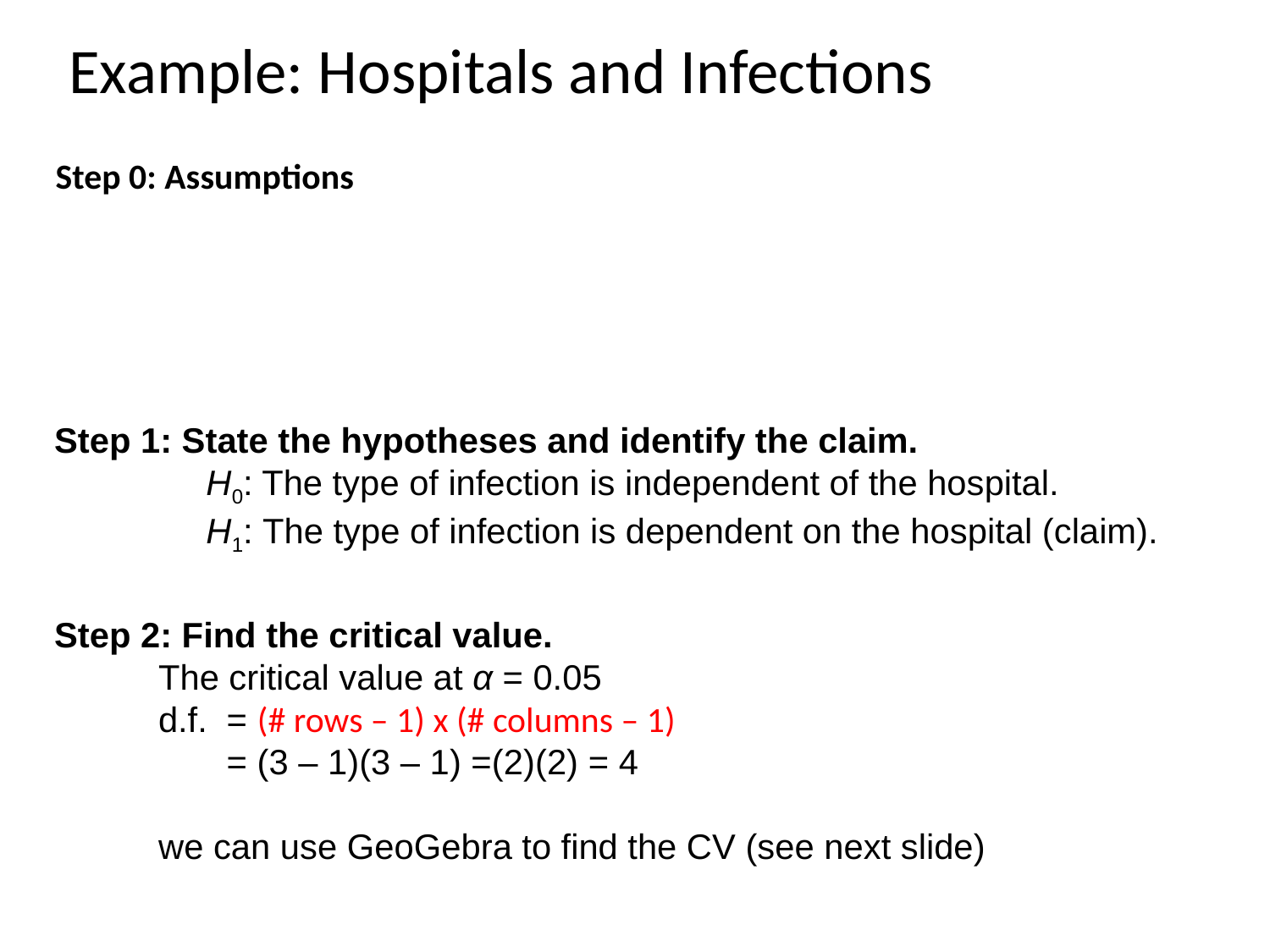

# Example: Hospitals and Infections
Step 0: Assumptions
Step 1: State the hypotheses and identify the claim.
H0: The type of infection is independent of the hospital.
H1: The type of infection is dependent on the hospital (claim).

Step 2: Find the critical value.
The critical value at α = 0.05
d.f.  = (# rows – 1) x (# columns – 1)
       = (3 – 1)(3 – 1) =(2)(2) = 4

we can use GeoGebra to find the CV (see next slide)